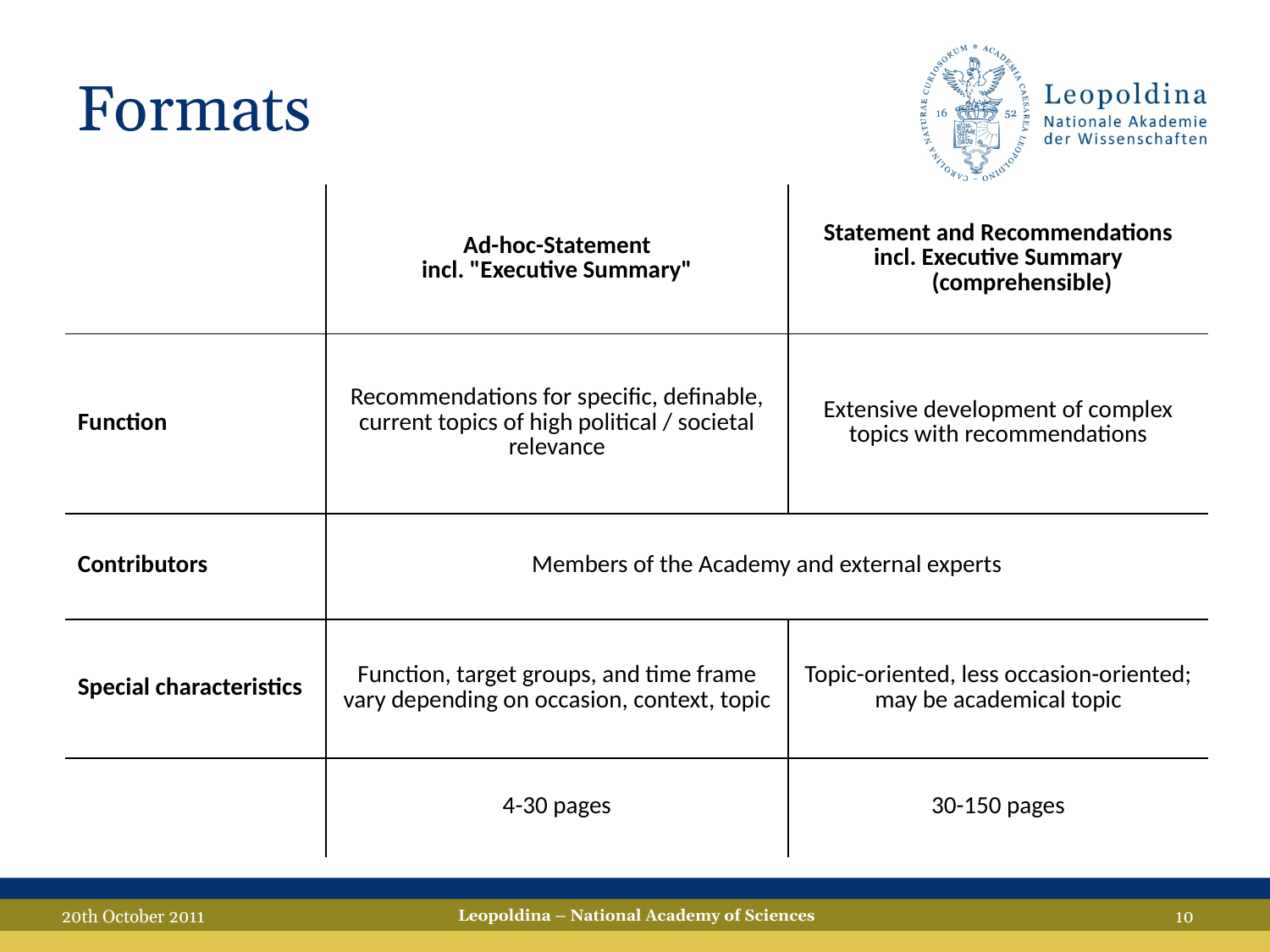

# Formats
|  | Ad-hoc-Statement incl. "Executive Summary" | Statement and Recommendations incl. Executive Summary (comprehensible) |
| --- | --- | --- |
| Function | Recommendations for specific, definable, current topics of high political / societal relevance | Extensive development of complex topics with recommendations |
| Contributors | Members of the Academy and external experts |  |
| Special characteristics | Function, target groups, and time frame vary depending on occasion, context, topic | Topic-oriented, less occasion-oriented; may be academical topic |
|  | 4-30 pages | 30-150 pages |
20th October 2011
Leopoldina – National Academy of Sciences
10